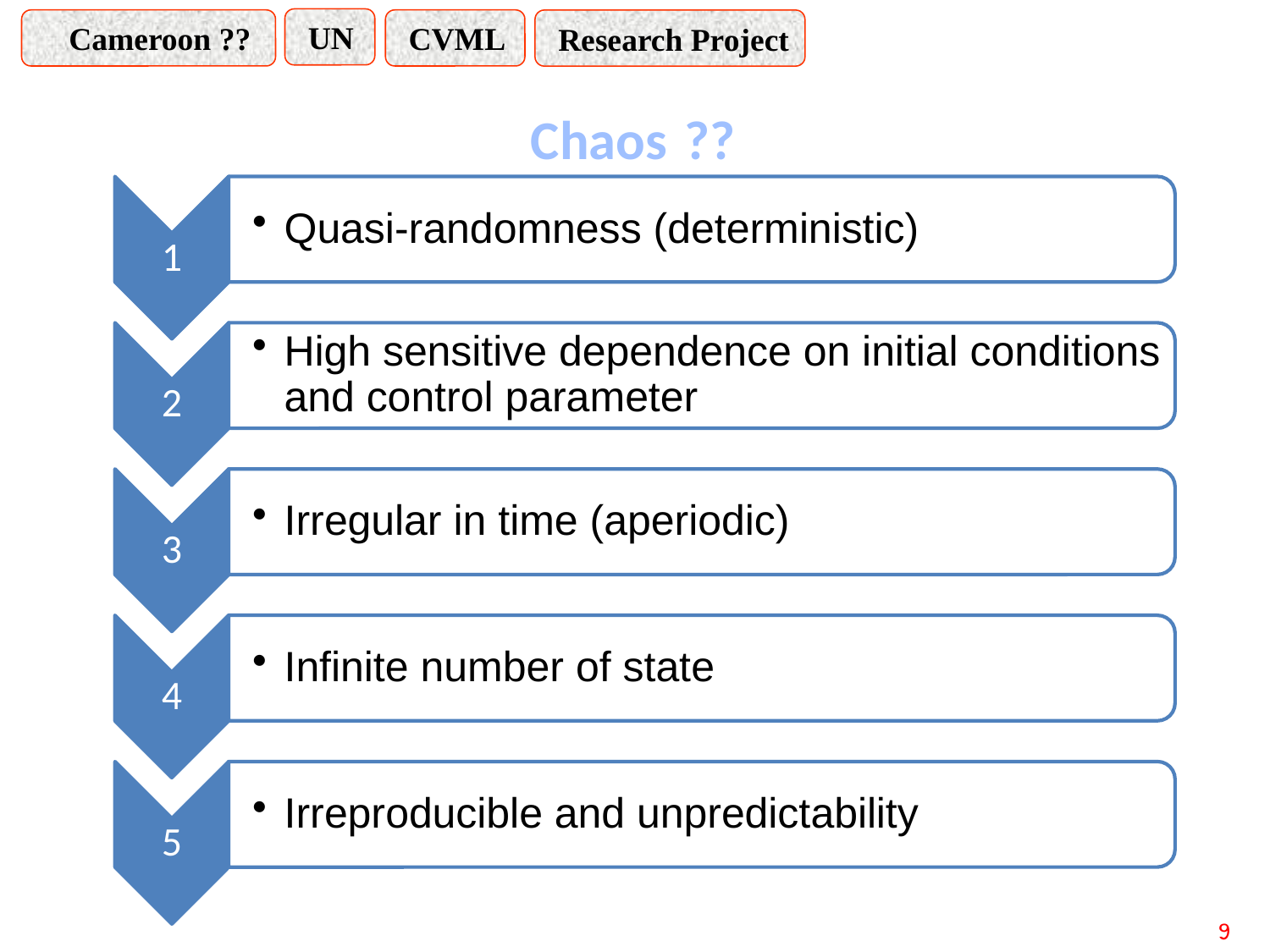

UN
    Cameroon ??
 CVML
 Research Project
Chaos ??
1
Quasi-randomness (deterministic)
2
High sensitive dependence on initial conditions and control parameter
3
Irregular in time (aperiodic)
4
Infinite number of state
5
Irreproducible and unpredictability
9